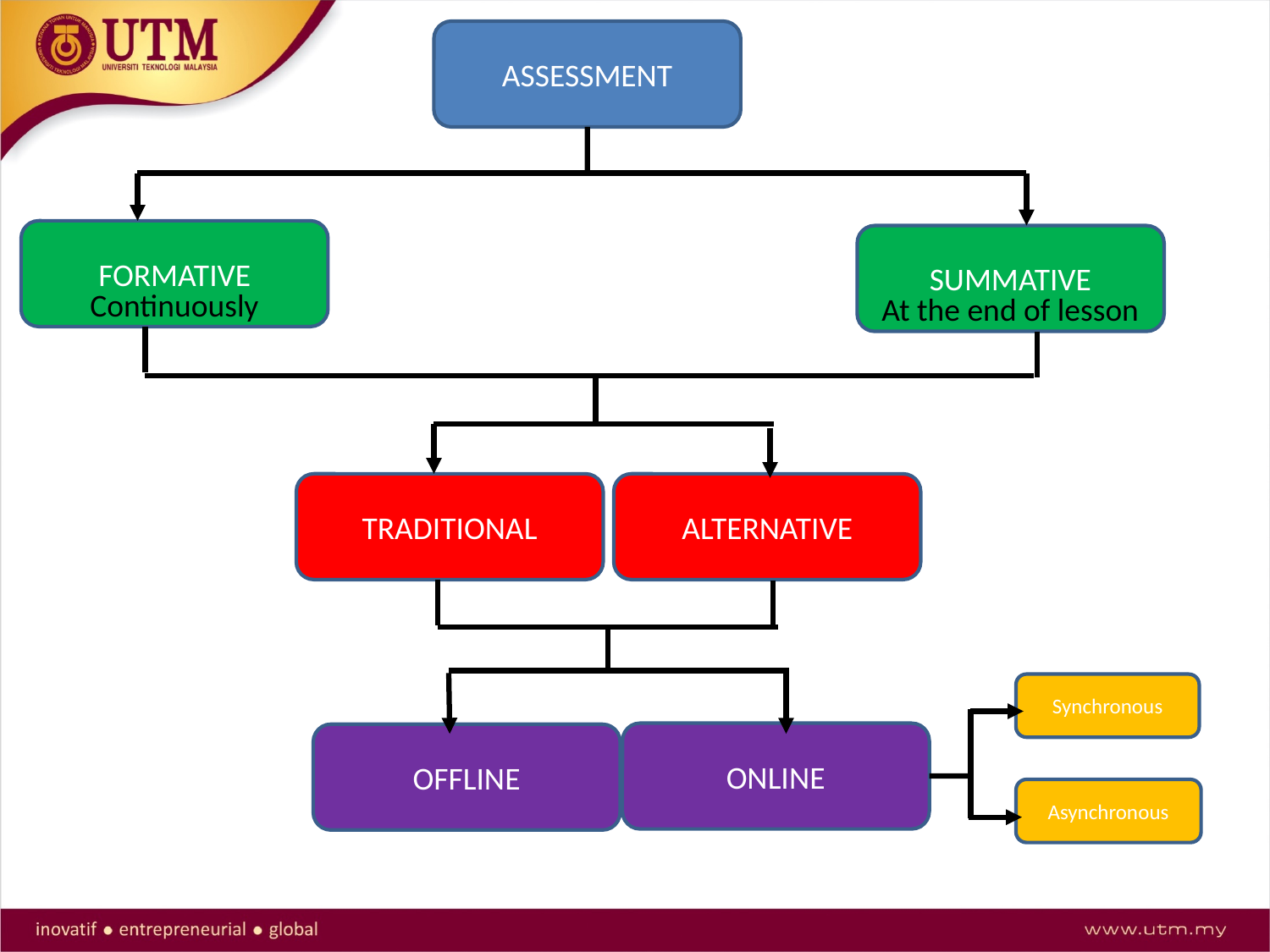

ASSESSMENT
FORMATIVE
SUMMATIVE
Continuously
At the end of lesson
TRADITIONAL
ALTERNATIVE
ONLINE
OFFLINE
Synchronous
Asynchronous